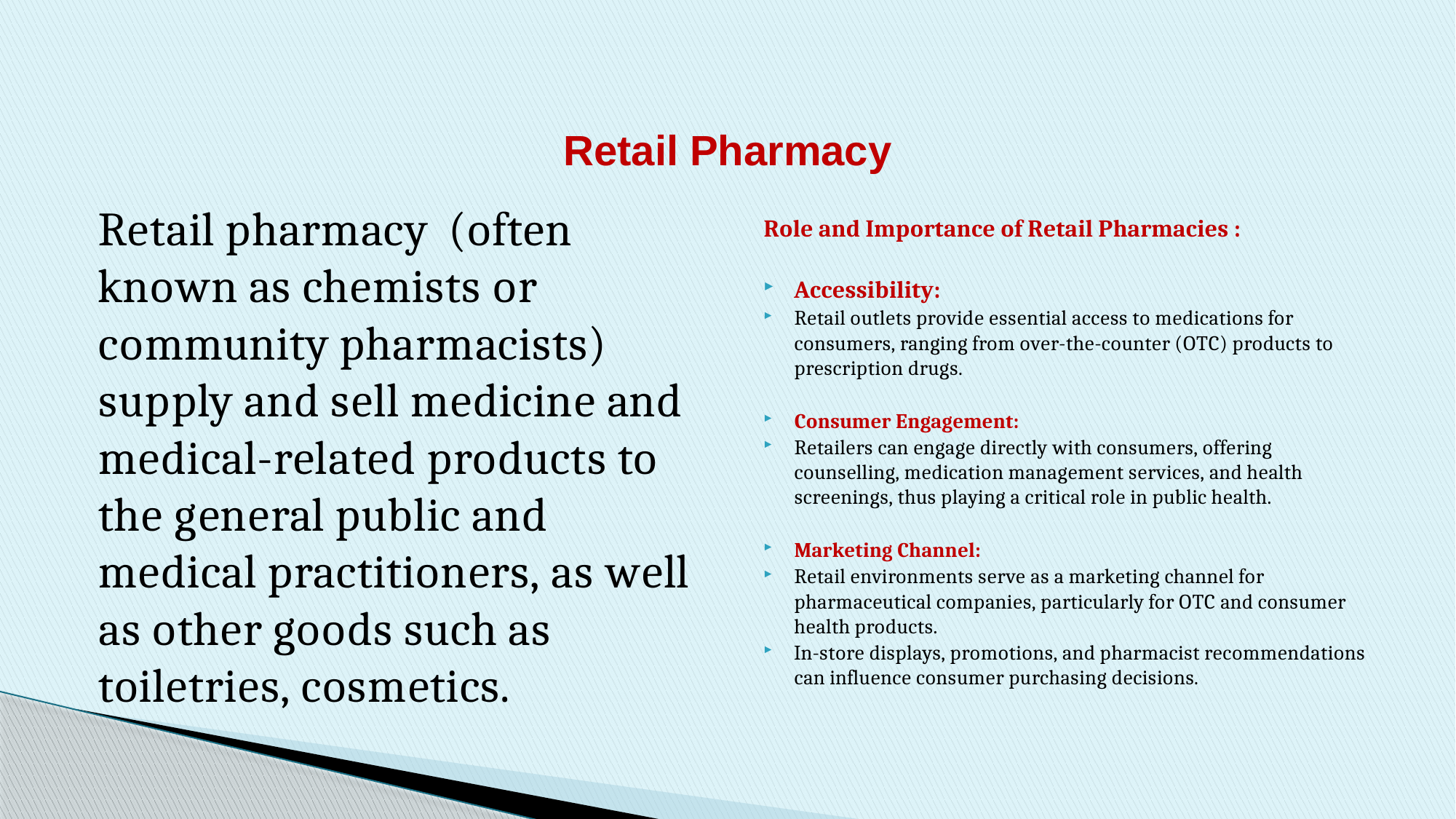

# Retail Pharmacy

Retail pharmacy  (often known as chemists or community pharmacists) supply and sell medicine and medical-related products to the general public and medical practitioners, as well as other goods such as toiletries, cosmetics.

Role and Importance of Retail Pharmacies :

Accessibility:
Retail outlets provide essential access to medications for consumers, ranging from over-the-counter (OTC) products to prescription drugs.

Consumer Engagement:
Retailers can engage directly with consumers, offering counselling, medication management services, and health screenings, thus playing a critical role in public health.

Marketing Channel:
Retail environments serve as a marketing channel for pharmaceutical companies, particularly for OTC and consumer health products.
In-store displays, promotions, and pharmacist recommendations can influence consumer purchasing decisions.